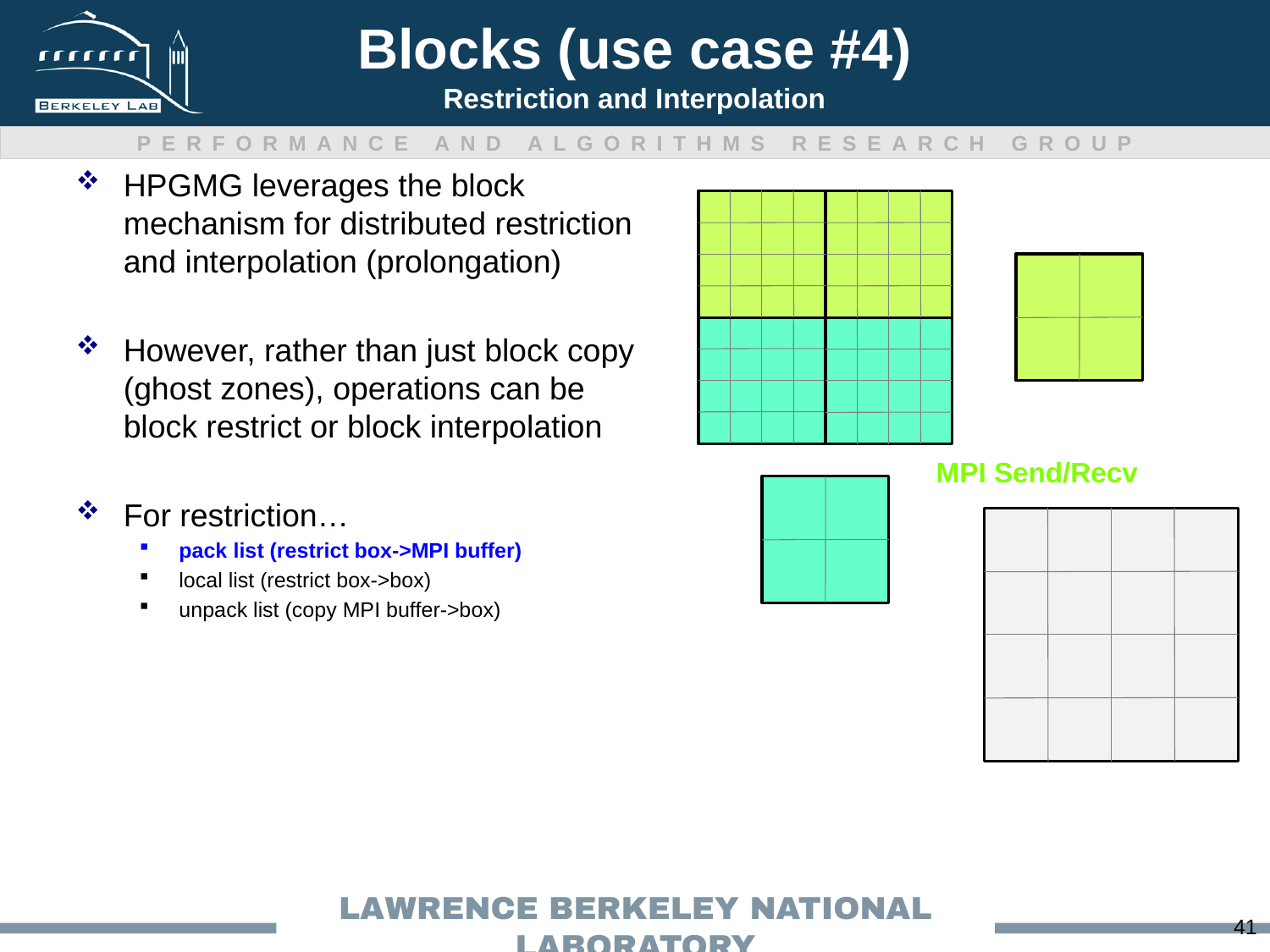

# Blocks (use case #4) Restriction and Interpolation
HPGMG leverages the block mechanism for distributed restriction and interpolation (prolongation)

However, rather than just block copy (ghost zones), operations can be block restrict or block interpolation

For restriction…
pack list (restrict box->MPI buffer)
local list (restrict box->box)
unpack list (copy MPI buffer->box)

MPI Send/Recv

41